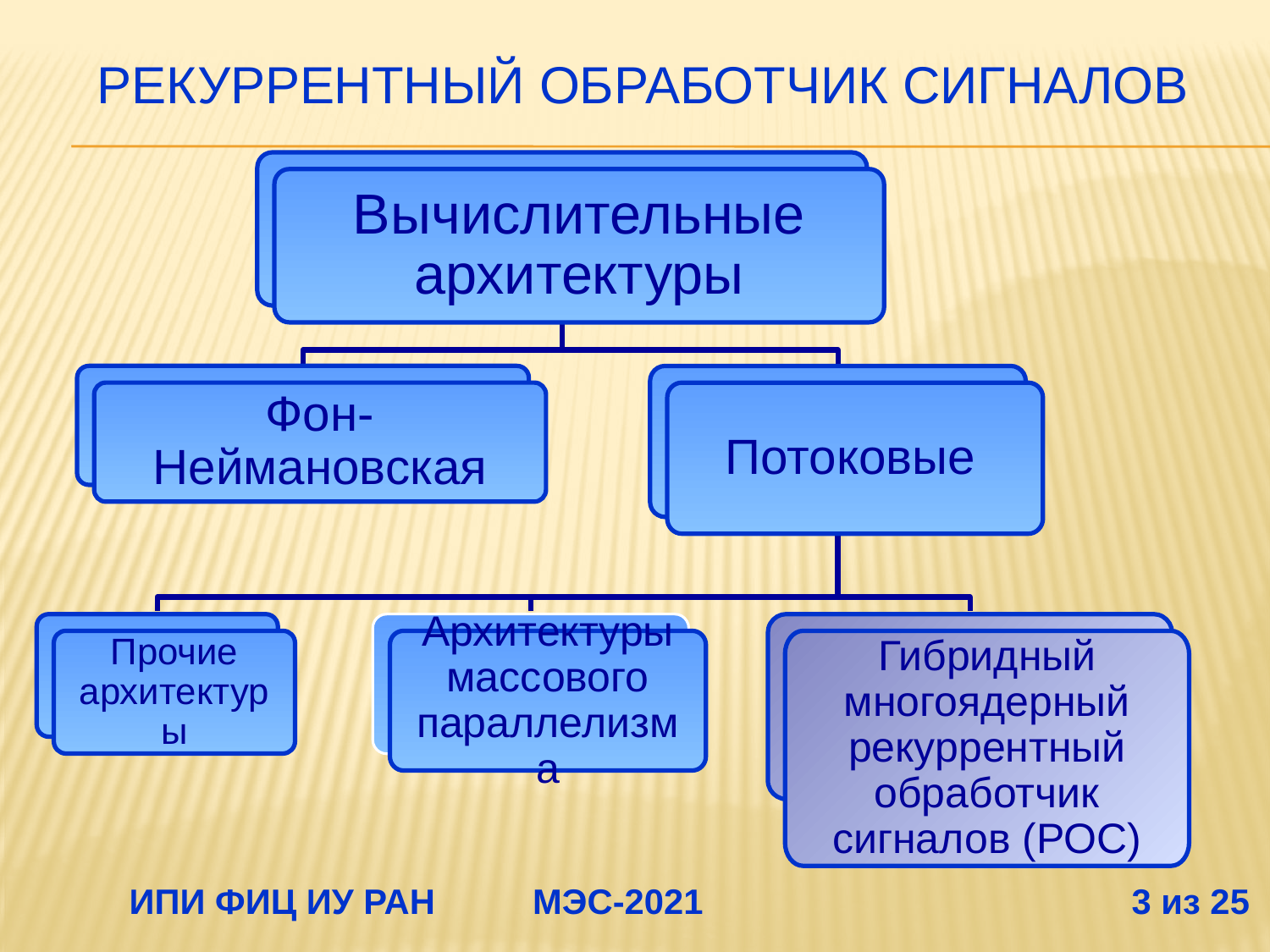

# Рекуррентный обработчик сигналов

Вычислительные архитектуры

Потоковые
Фон-Неймановская

Прочие архитектуры
Архитектуры массового параллелизма
Гибридный многоядерный рекуррентный обработчик сигналов (РОС)
            ИПИ ФИЦ ИУ РАН          МЭС-2021                                            3 из 25